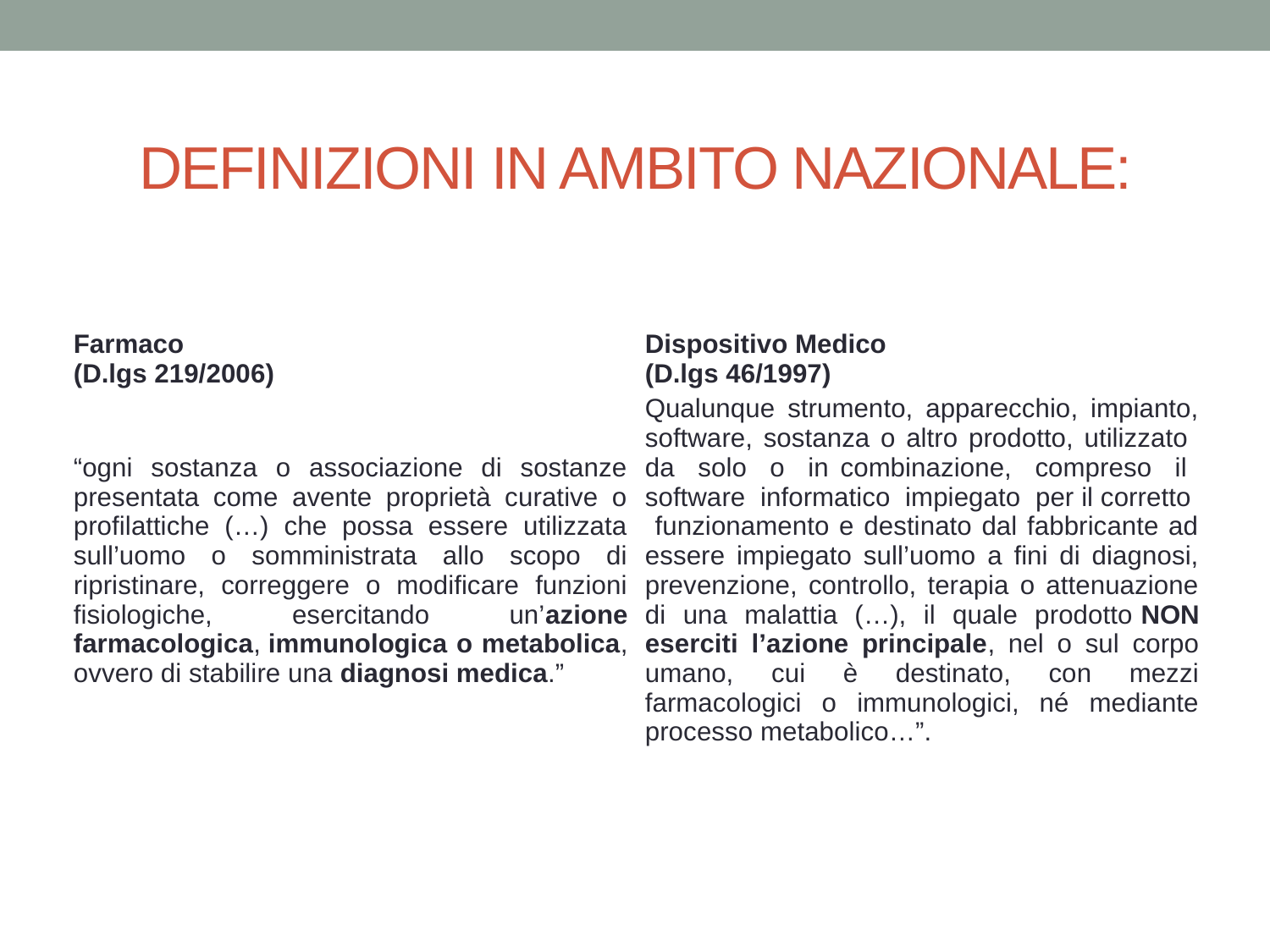

# DEFINIZIONI IN AMBITO NAZIONALE:
| Farmaco (D.lgs 219/2006) | Dispositivo Medico (D.lgs 46/1997) |
| --- | --- |
| “ogni sostanza o associazione di sostanze presentata come avente proprietà curative o profilattiche (…) che possa essere utilizzata sull’uomo o somministrata allo scopo di ripristinare, correggere o modificare funzioni fisiologiche, esercitando un’azione farmacologica, immunologica o metabolica, ovvero di stabilire una diagnosi medica.” | Qualunque strumento, apparecchio, impianto, software, sostanza o altro prodotto, utilizzato da solo o in combinazione, compreso il software informatico impiegato per il corretto funzionamento e destinato dal fabbricante ad essere impiegato sull’uomo a fini di diagnosi, prevenzione, controllo, terapia o attenuazione di una malattia (…), il quale prodotto NON eserciti l’azione principale, nel o sul corpo umano, cui è destinato, con mezzi farmacologici o immunologici, né mediante processo metabolico…”. |